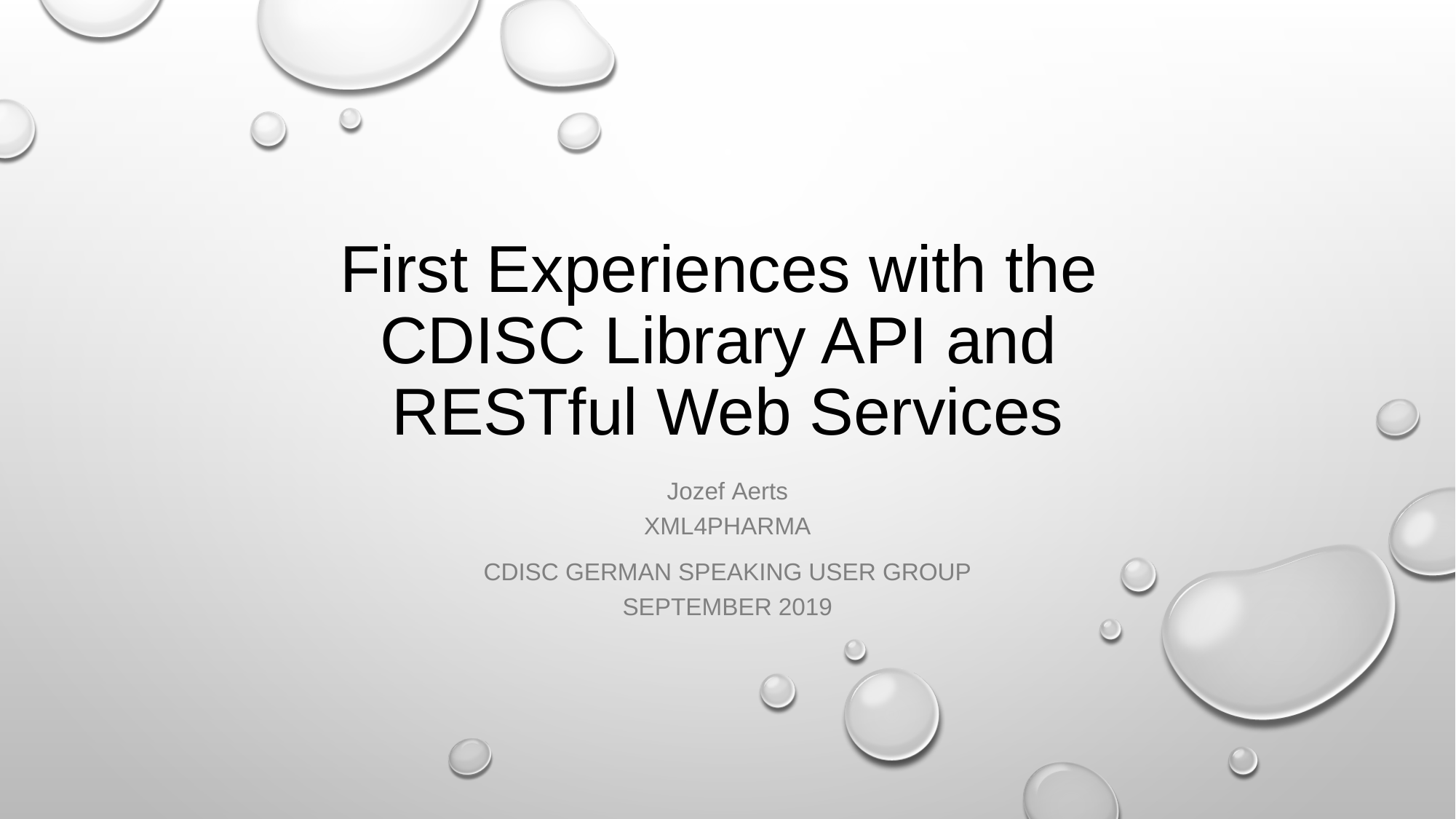

# First Experiences with the CDISC Library API and RESTful Web Services
Jozef Aerts
XML4Pharma
CDISC German Speaking USER GROUP
September 2019